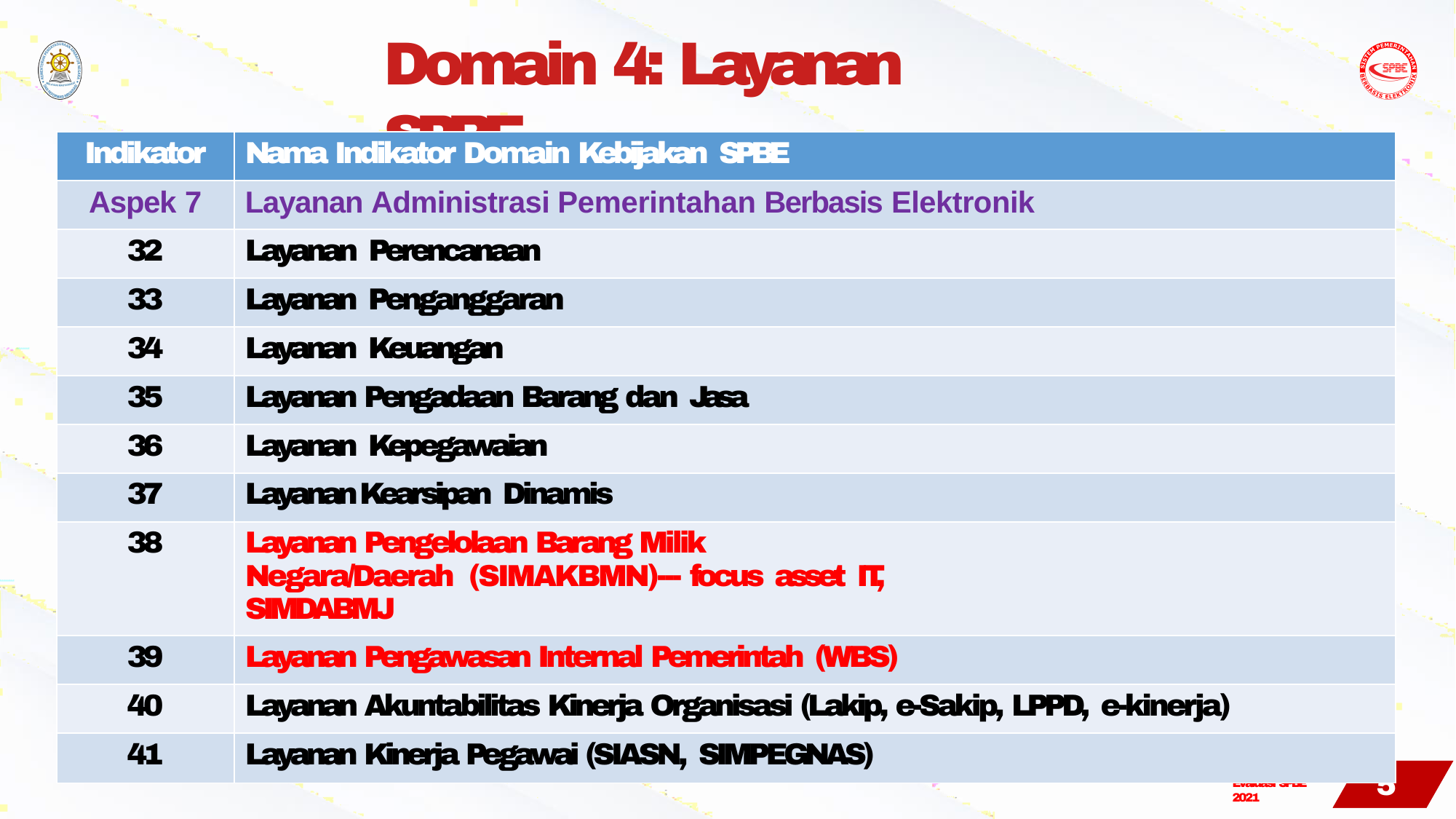

# Domain 4: Layanan SPBE

| Indikator | Nama Indikator Domain Kebijakan SPBE |
| --- | --- |
| Aspek 7 | Layanan Administrasi Pemerintahan Berbasis Elektronik |
| 32 | Layanan Perencanaan |
| 33 | Layanan Penganggaran |
| 34 | Layanan Keuangan |
| 35 | Layanan Pengadaan Barang dan Jasa |
| 36 | Layanan Kepegawaian |
| 37 | Layanan Kearsipan Dinamis |
| 38 | Layanan Pengelolaan Barang Milik Negara/Daerah (SIMAKBMN)--- focus asset IT, SIMDABMJ |
| 39 | Layanan Pengawasan Internal Pemerintah (WBS) |
| 40 | Layanan Akuntabilitas Kinerja Organisasi (Lakip, e-Sakip, LPPD, e-kinerja) |
| 41 | Layanan Kinerja Pegawai (SIASN, SIMPEGNAS) |
5
Evaluasi SPBE 2021